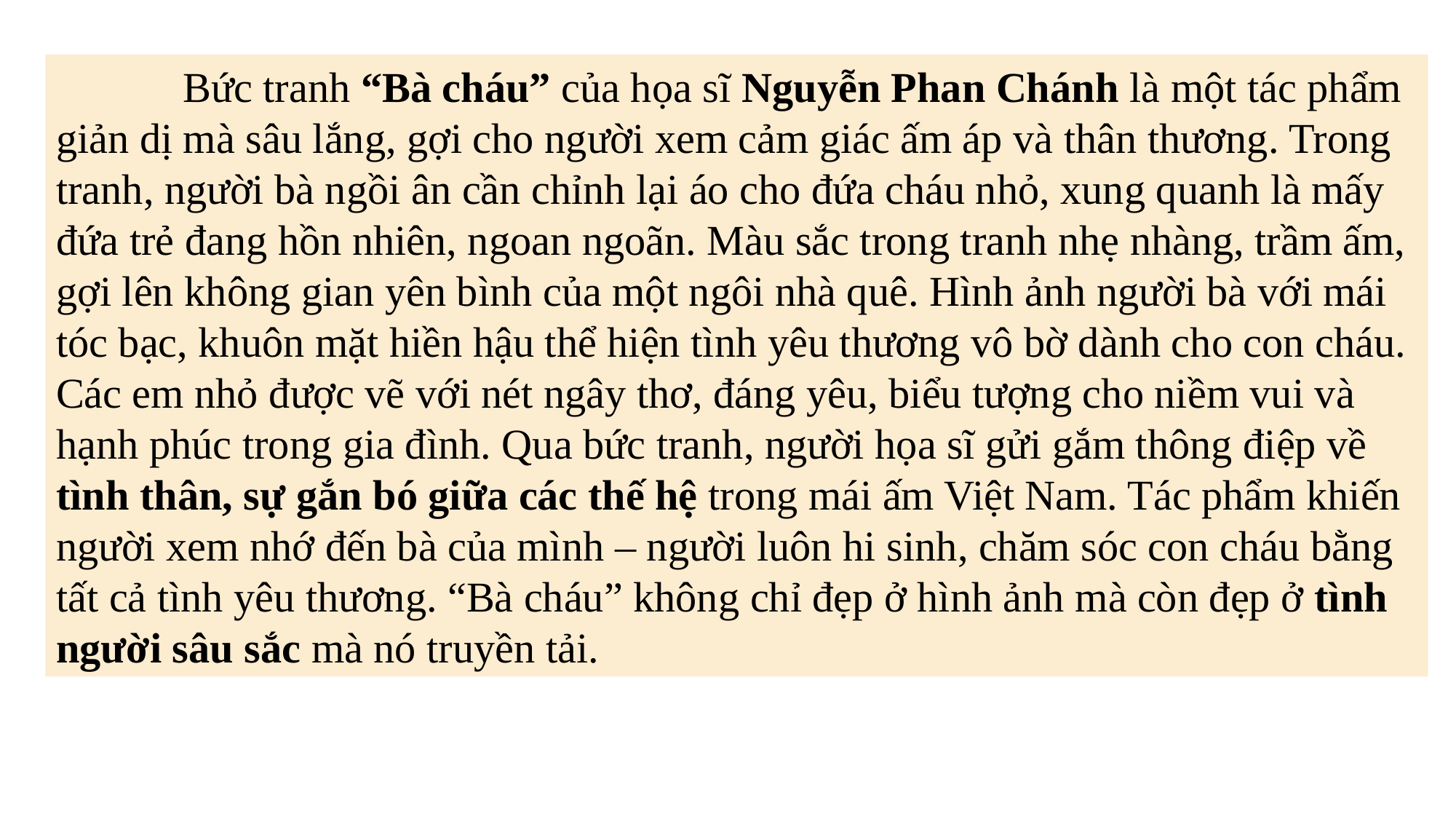

Bức tranh “Bà cháu” của họa sĩ Nguyễn Phan Chánh là một tác phẩm giản dị mà sâu lắng, gợi cho người xem cảm giác ấm áp và thân thương. Trong tranh, người bà ngồi ân cần chỉnh lại áo cho đứa cháu nhỏ, xung quanh là mấy đứa trẻ đang hồn nhiên, ngoan ngoãn. Màu sắc trong tranh nhẹ nhàng, trầm ấm, gợi lên không gian yên bình của một ngôi nhà quê. Hình ảnh người bà với mái tóc bạc, khuôn mặt hiền hậu thể hiện tình yêu thương vô bờ dành cho con cháu. Các em nhỏ được vẽ với nét ngây thơ, đáng yêu, biểu tượng cho niềm vui và hạnh phúc trong gia đình. Qua bức tranh, người họa sĩ gửi gắm thông điệp về tình thân, sự gắn bó giữa các thế hệ trong mái ấm Việt Nam. Tác phẩm khiến người xem nhớ đến bà của mình – người luôn hi sinh, chăm sóc con cháu bằng tất cả tình yêu thương. “Bà cháu” không chỉ đẹp ở hình ảnh mà còn đẹp ở tình người sâu sắc mà nó truyền tải.